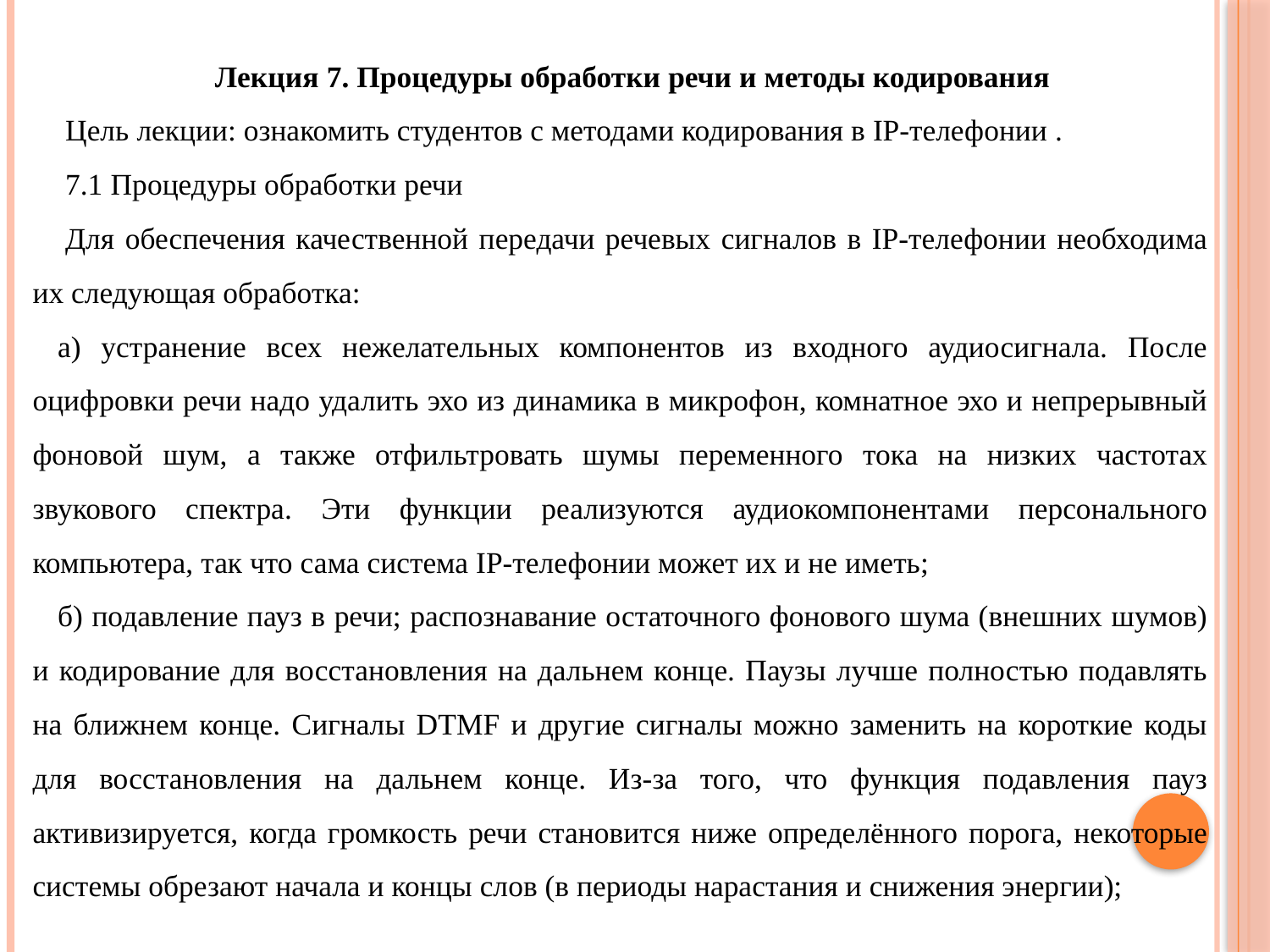

Лекция 7. Процедуры обработки речи и методы кодирования
 Цель лекции: ознакомить студентов с методами кодирования в IP-телефонии .
 7.1 Процедуры обработки речи
 Для обеспечения качественной передачи речевых сигналов в IP-телефонии необходима их следующая обработка:
а) устранение всех нежелательных компонентов из входного аудиосигнала. После оцифровки речи надо удалить эхо из динамика в микрофон, комнатное эхо и непрерывный фоновой шум, а также отфильтровать шумы переменного тока на низких частотах звукового спектра. Эти функции реализуются аудиокомпонентами персонального компьютера, так что сама система IP-телефонии может их и не иметь;
б) подавление пауз в речи; распознавание остаточного фонового шума (внешних шумов) и кодирование для восстановления на дальнем конце. Паузы лучше полностью подавлять на ближнем конце. Сигналы DTMF и другие сигналы можно заменить на короткие коды для восстановления на дальнем конце. Из-за того, что функция подавления пауз активизируется, когда громкость речи становится ниже определённого порога, некоторые системы обрезают начала и концы слов (в периоды нарастания и снижения энергии);